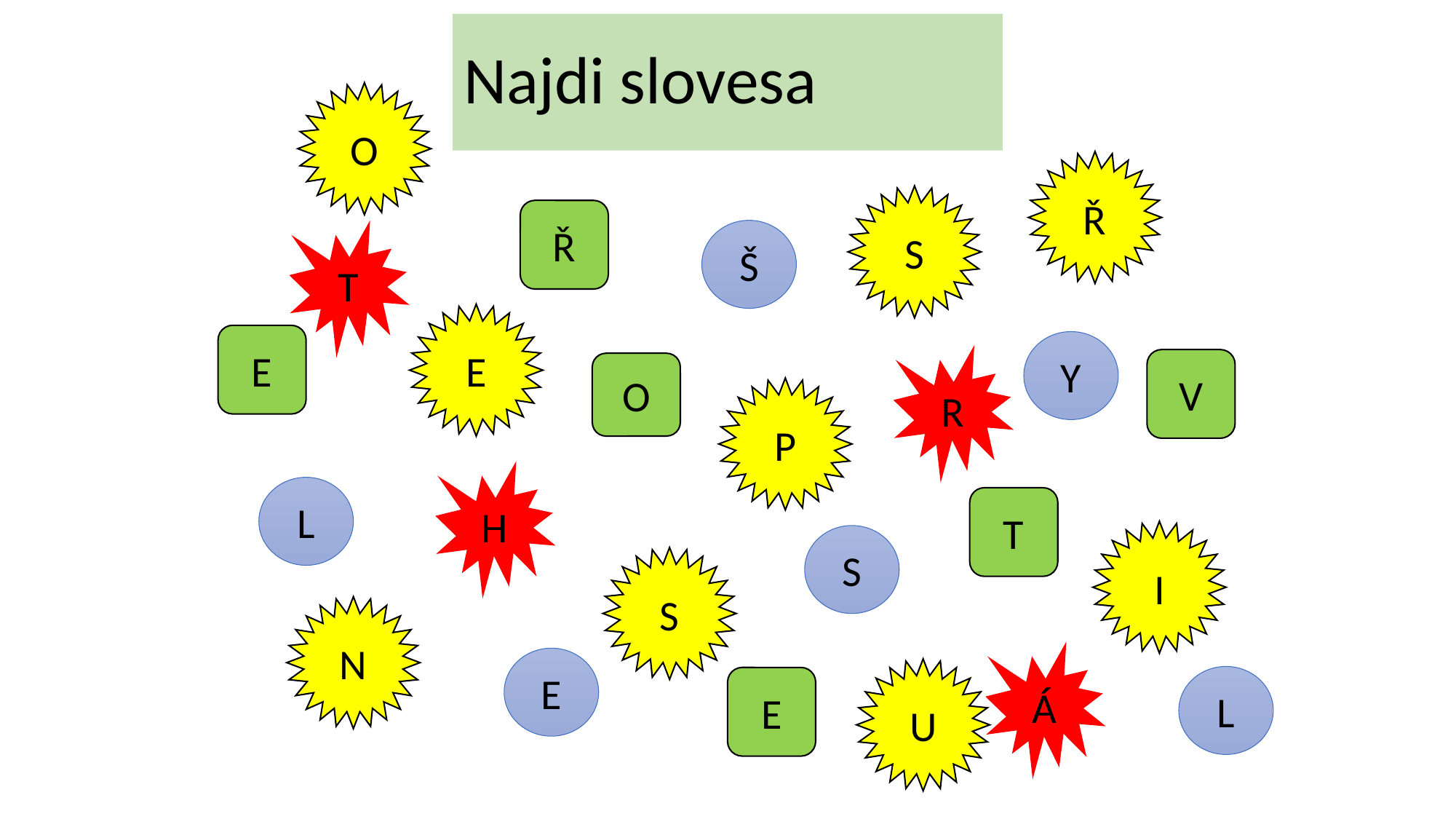

# Najdi slovesa
O
Ř
S
Ř
T
Š
E
E
Y
R
V
O
P
H
L
T
I
S
S
N
Á
E
U
L
E